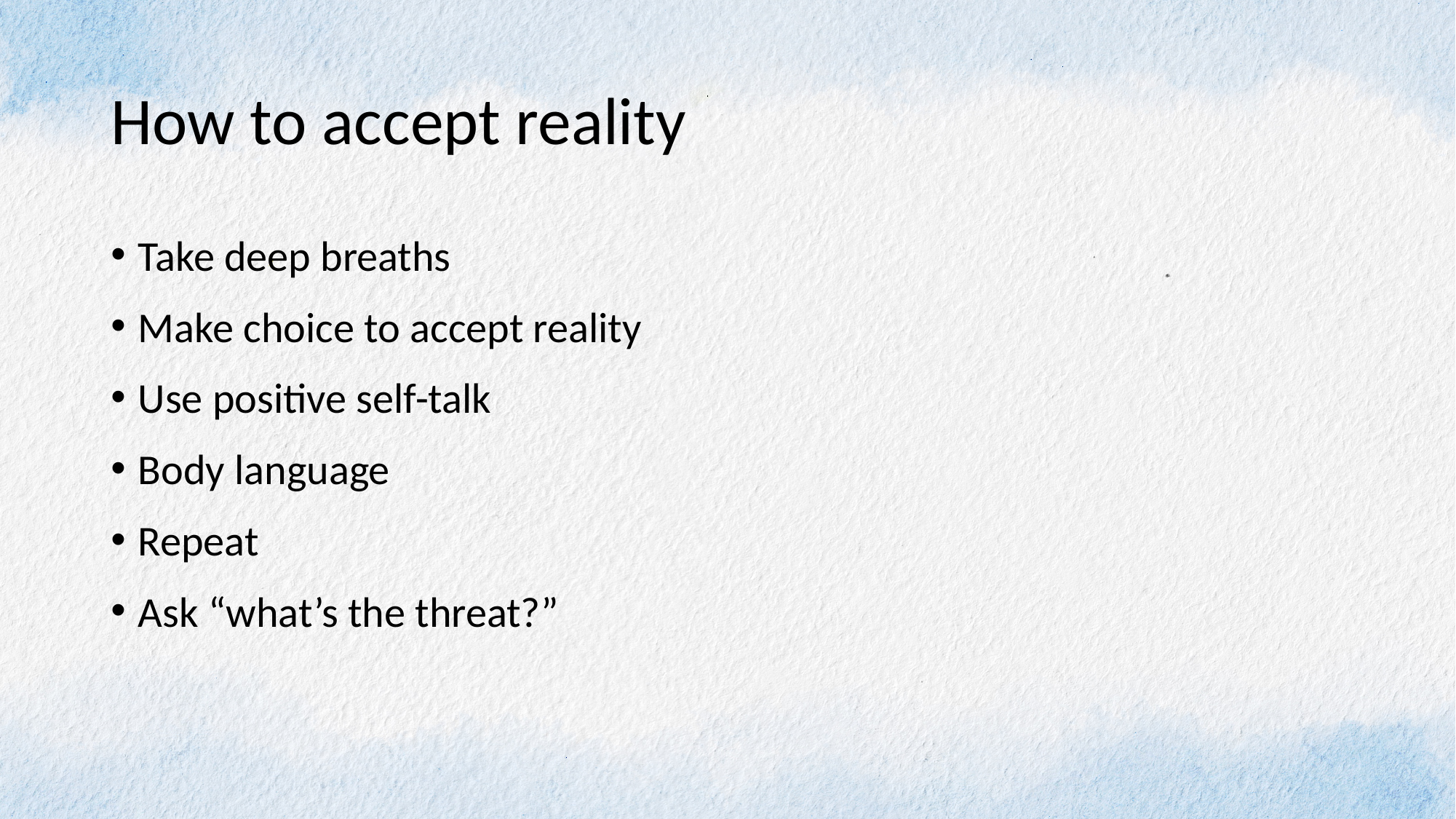

# How to accept reality
Take deep breaths
Make choice to accept reality
Use positive self-talk
Body language
Repeat
Ask “what’s the threat?”